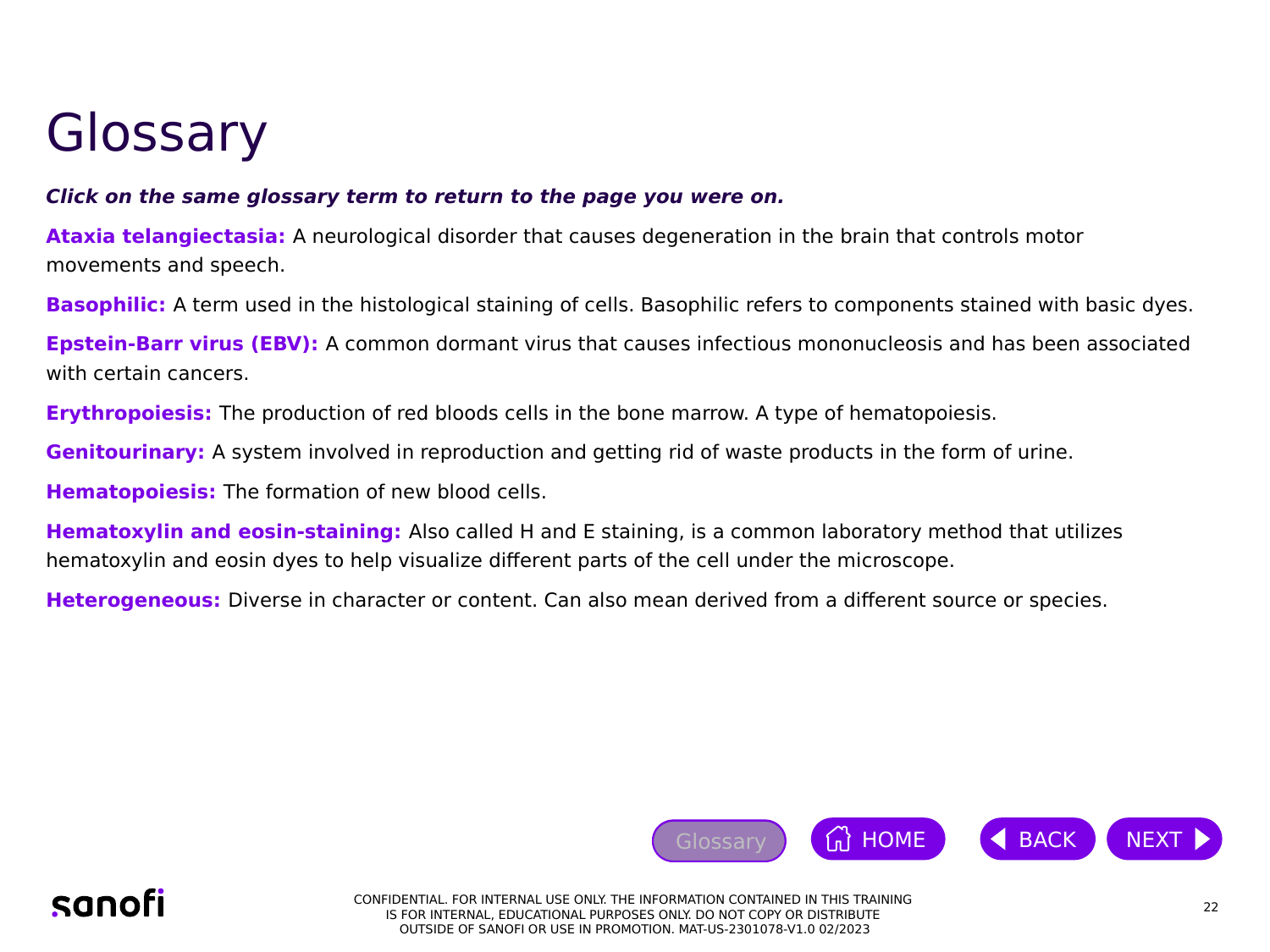

# Glossary
Click on the same glossary term to return to the page you were on.
Ataxia telangiectasia: A neurological disorder that causes degeneration in the brain that controls motor movements and speech.
Basophilic: A term used in the histological staining of cells. Basophilic refers to components stained with basic dyes.
Epstein-Barr virus (EBV): A common dormant virus that causes infectious mononucleosis and has been associated with certain cancers.
Erythropoiesis: The production of red bloods cells in the bone marrow. A type of hematopoiesis.
Genitourinary: A system involved in reproduction and getting rid of waste products in the form of urine.
Hematopoiesis: The formation of new blood cells.
Hematoxylin and eosin-staining: Also called H and E staining, is a common laboratory method that utilizes hematoxylin and eosin dyes to help visualize different parts of the cell under the microscope.
Heterogeneous: Diverse in character or content. Can also mean derived from a different source or species.

[Ataxia Telangiectasia _ NIH, p1A]
[Basophilic_ UofLeeds, p1A]
[NCI Definitions, p6A]
[NCI Definitions, p7A]
[NCI Definitions, p9A]
[NCI Definitions, p10A]
[NCI Definitions, p1A]
[NCI Definitions, p11A]

22
Confidential. For internal use only. The information contained in this training
is for internal, educational purposes only. Do not copy or distribute
outside of Sanofi or use in promotion. MAT-US-2301078-V1.0 02/2023